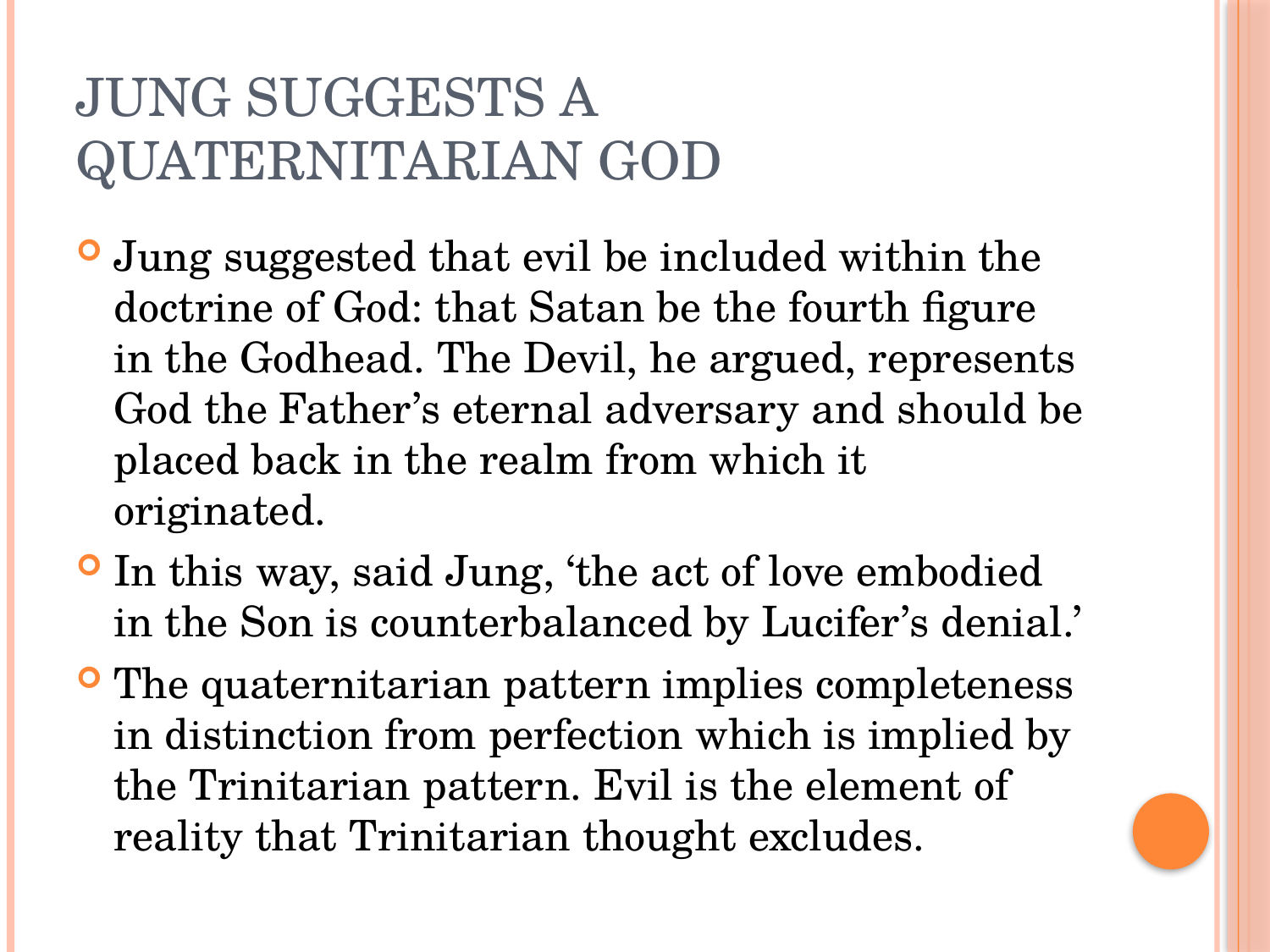

# Jung suggests a quaternitarian God
Jung suggested that evil be included within the doctrine of God: that Satan be the fourth figure in the Godhead. The Devil, he argued, represents God the Father’s eternal adversary and should be placed back in the realm from which it originated.
In this way, said Jung, ‘the act of love embodied in the Son is counterbalanced by Lucifer’s denial.’
The quaternitarian pattern implies completeness in distinction from perfection which is implied by the Trinitarian pattern. Evil is the element of reality that Trinitarian thought excludes.